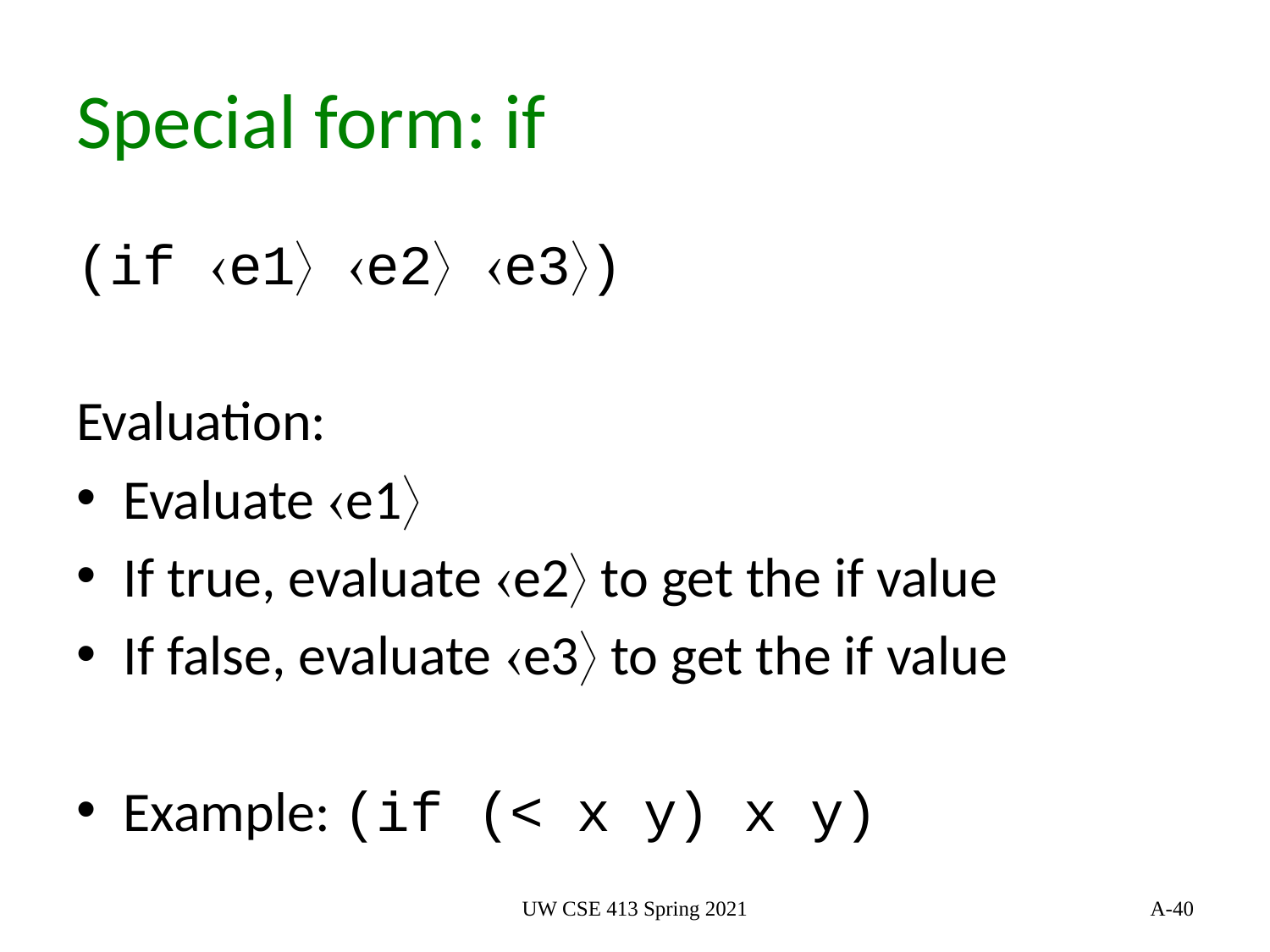

# Special form: if
(if 〈e1〉 〈e2〉 〈e3〉)

Evaluation:
Evaluate 〈e1〉
If true, evaluate 〈e2〉 to get the if value
If false, evaluate 〈e3〉 to get the if value

Example: (if (< x y) x y)

UW CSE 413 Spring 2021
40